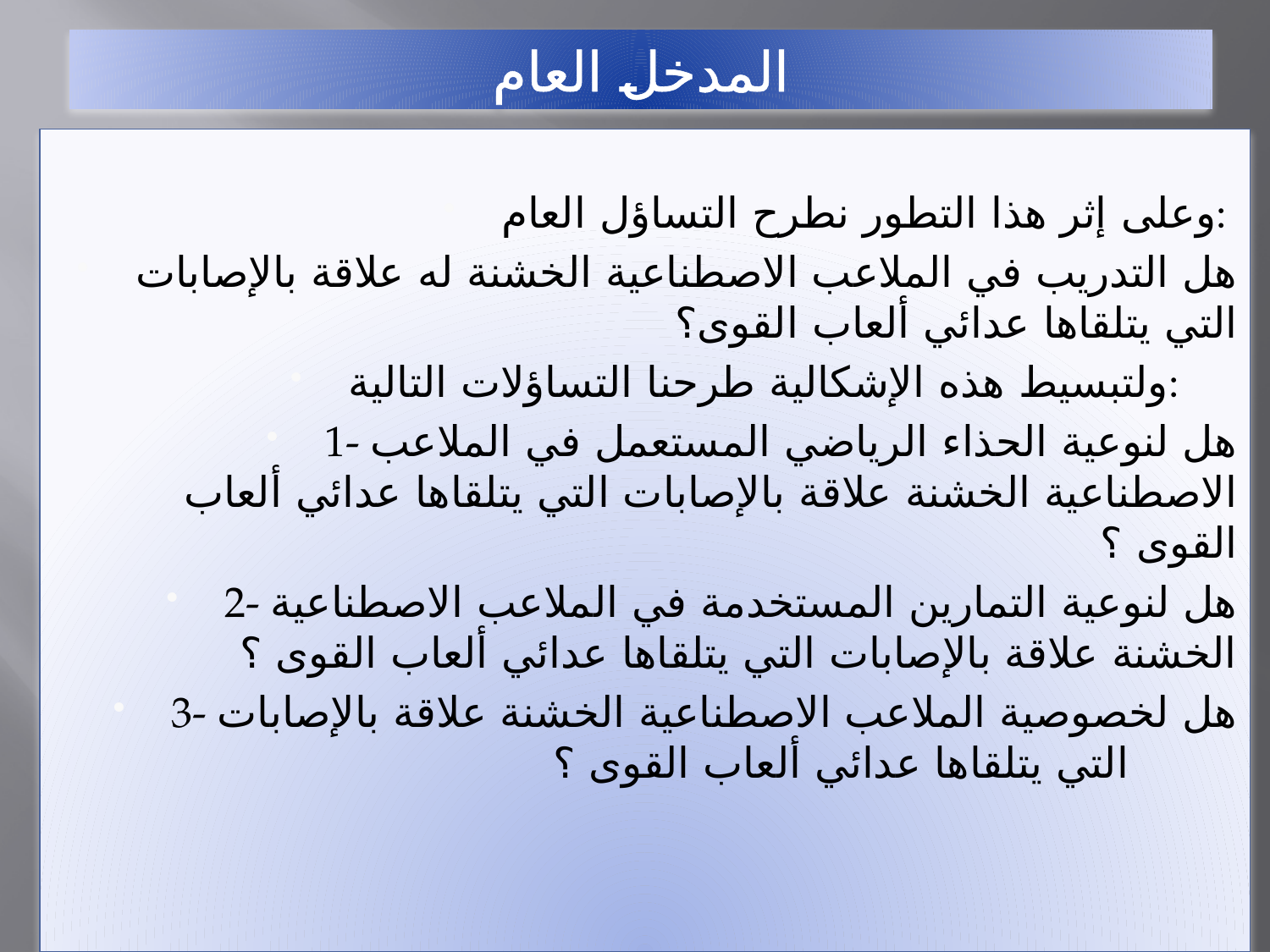

# المدخل العام

وعلى إثر هذا التطور نطرح التساؤل العام:
هل التدريب في الملاعب الاصطناعية الخشنة له علاقة بالإصابات التي يتلقاها عدائي ألعاب القوى؟
ولتبسيط هذه الإشكالية طرحنا التساؤلات التالية:
1- هل لنوعية الحذاء الرياضي المستعمل في الملاعب الاصطناعية الخشنة علاقة بالإصابات التي يتلقاها عدائي ألعاب القوى ؟
2- هل لنوعية التمارين المستخدمة في الملاعب الاصطناعية الخشنة علاقة بالإصابات التي يتلقاها عدائي ألعاب القوى ؟
3- هل لخصوصية الملاعب الاصطناعية الخشنة علاقة بالإصابات التي يتلقاها عدائي ألعاب القوى ؟